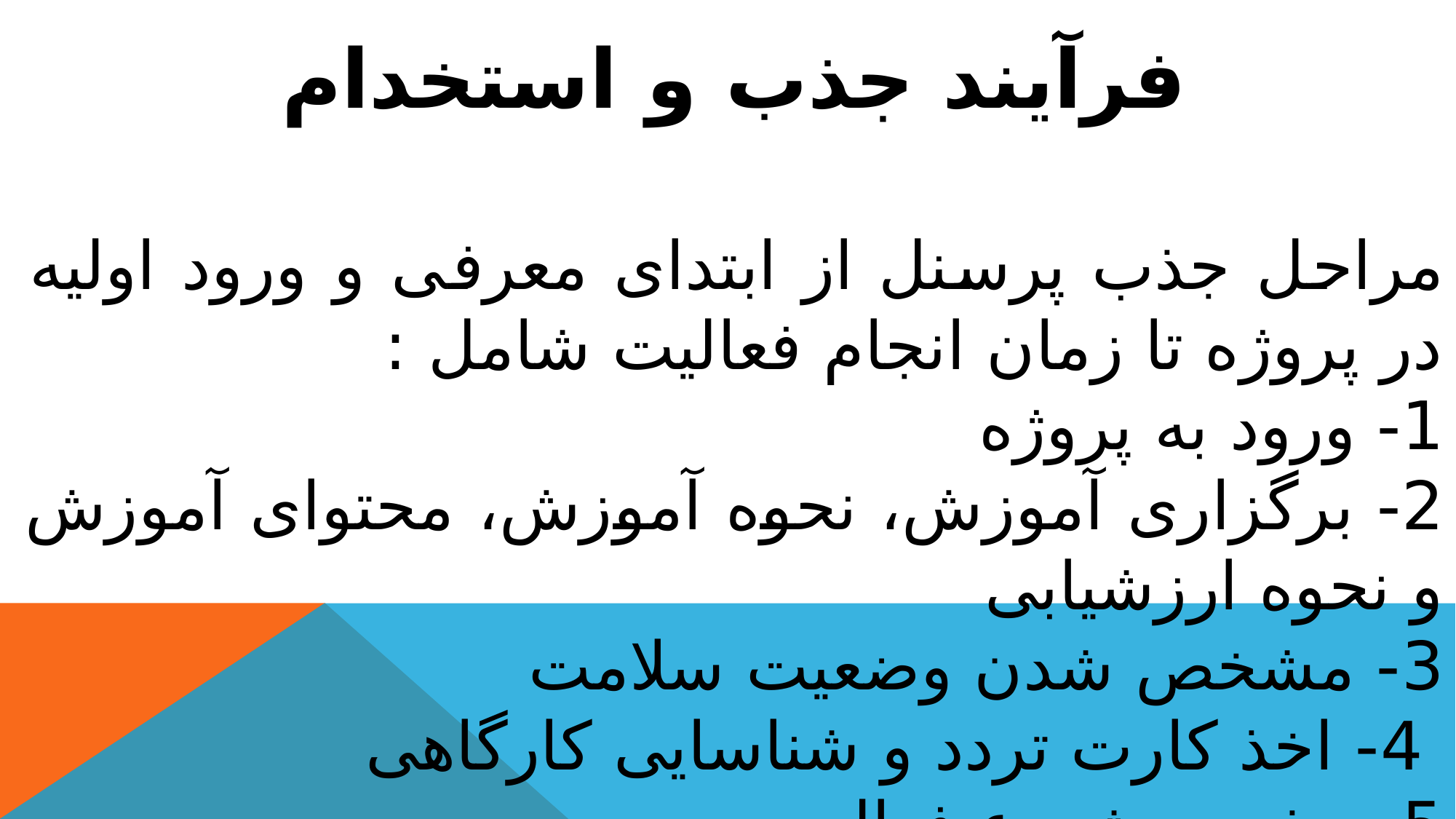

فرآیند جذب و استخدام

مراحل جذب پرسنل از ابتدای معرفی و ورود اولیه در پروژه تا زمان انجام فعالیت شامل :
1- ورود به پروژه
2- برگزاری آموزش، نحوه آموزش، محتوای آموزش و نحوه ارزشیابی
3- مشخص شدن وضعیت سلامت
 4- اخذ کارت تردد و شناسایی کارگاهی
5- جذب و شروع فعالیت